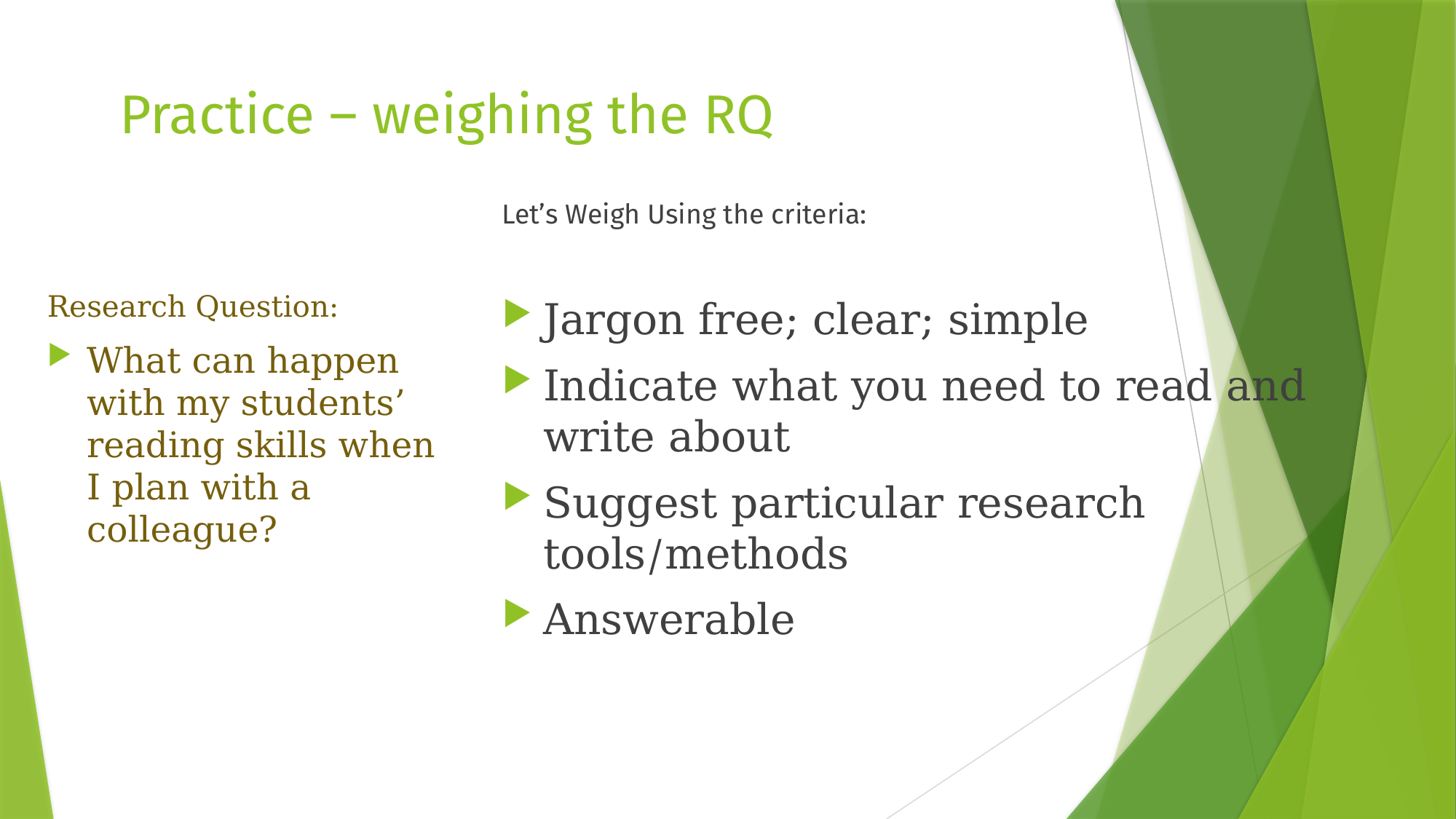

# Practice – weighing the RQ
Let’s Weigh Using the criteria:

Jargon free; clear; simple
Indicate what you need to read and write about
Suggest particular research tools/methods
Answerable

Research Question:
What can happen with my students’ reading skills when I plan with a colleague?